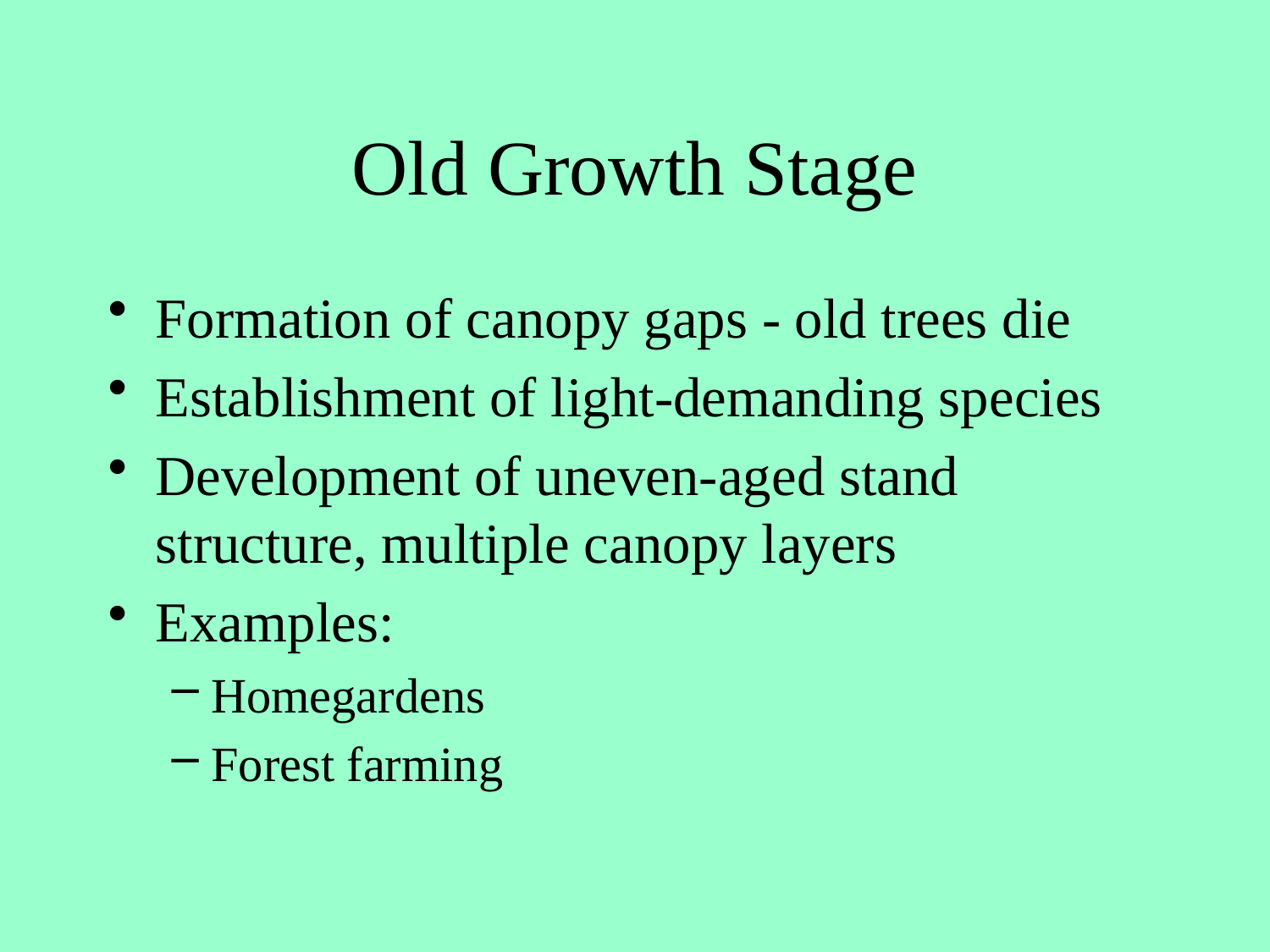

# Old Growth Stage
Formation of canopy gaps - old trees die
Establishment of light-demanding species
Development of uneven-aged stand structure, multiple canopy layers
Examples:
Homegardens
Forest farming